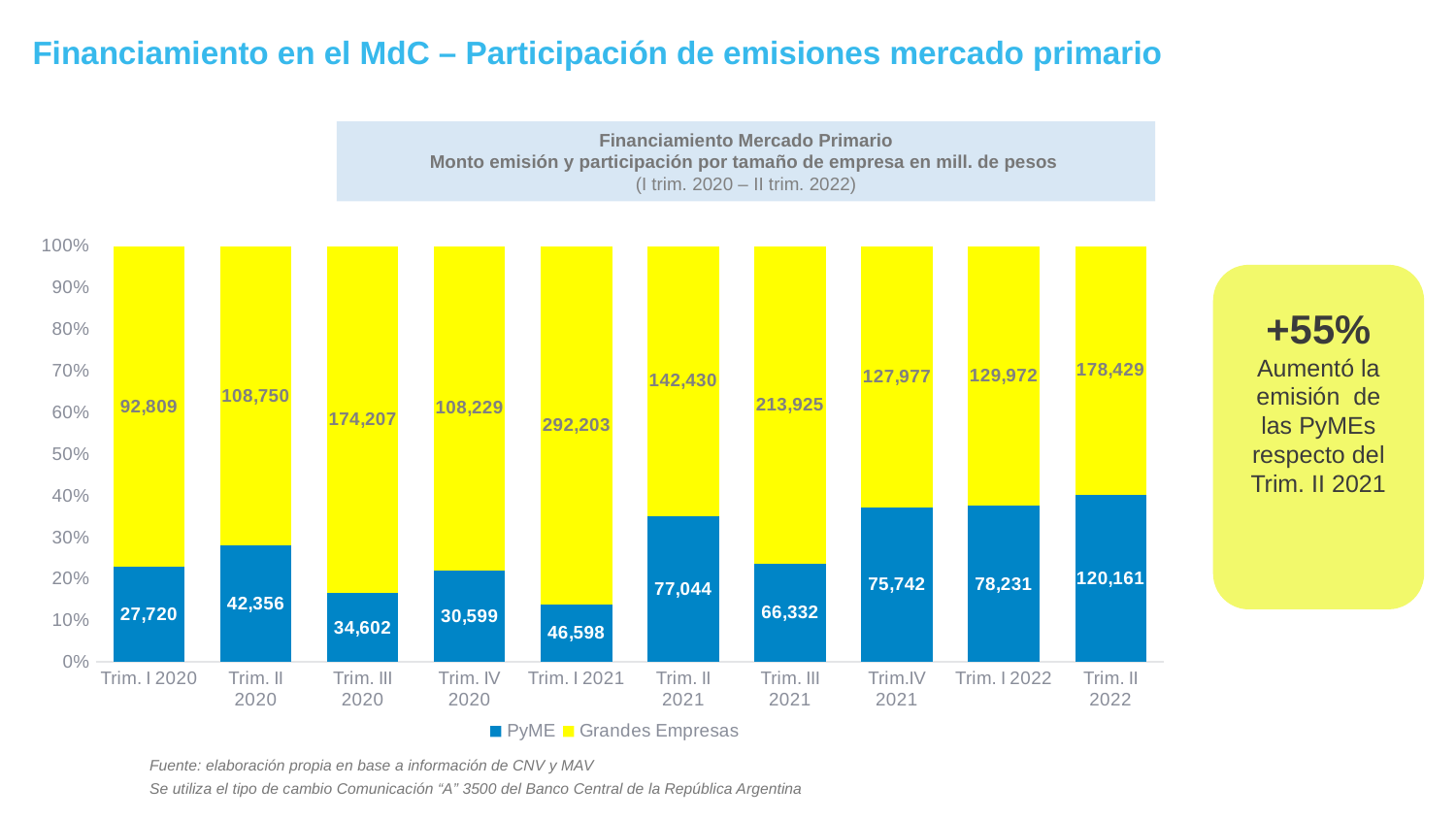

Financiamiento en el MdC – Participación de emisiones mercado primario
Financiamiento Mercado Primario
Monto emisión y participación por tamaño de empresa en mill. de pesos
(I trim. 2020 – II trim. 2022)

### Chart

| Category | PyME | Grandes Empresas |
|---|---|---|
| Trim. I 2020 | 27720.213979734064 | 92808.65219506163 |
| Trim. II 2020 | 42355.69041185675 | 108750.0210110235 |
| Trim. III 2020 | 34602.3557398649 | 174207.35509693998 |
| Trim. IV 2020 | 30598.895528061516 | 108228.59202926999 |
| Trim. I 2021 | 46597.79113101532 | 292203.36912285 |
| Trim. II 2021 | 77043.94728881083 | 142429.91696805 |
| Trim. III 2021 | 66332.37997135629 | 213925.08038115996 |
| Trim.IV 2021 | 75741.55641034272 | 127977.19726918999 |
| Trim. I 2022 | 78231.19811639046 | 129972.38319272999 |
| Trim. II 2022 | 120161.34664065462 | 178428.51839618 |
+55%
Aumentó la emisión  de las PyMEs respecto del Trim. II 2021

Fuente: elaboración propia en base a información de CNV y MAV
Se utiliza el tipo de cambio Comunicación “A” 3500 del Banco Central de la República Argentina